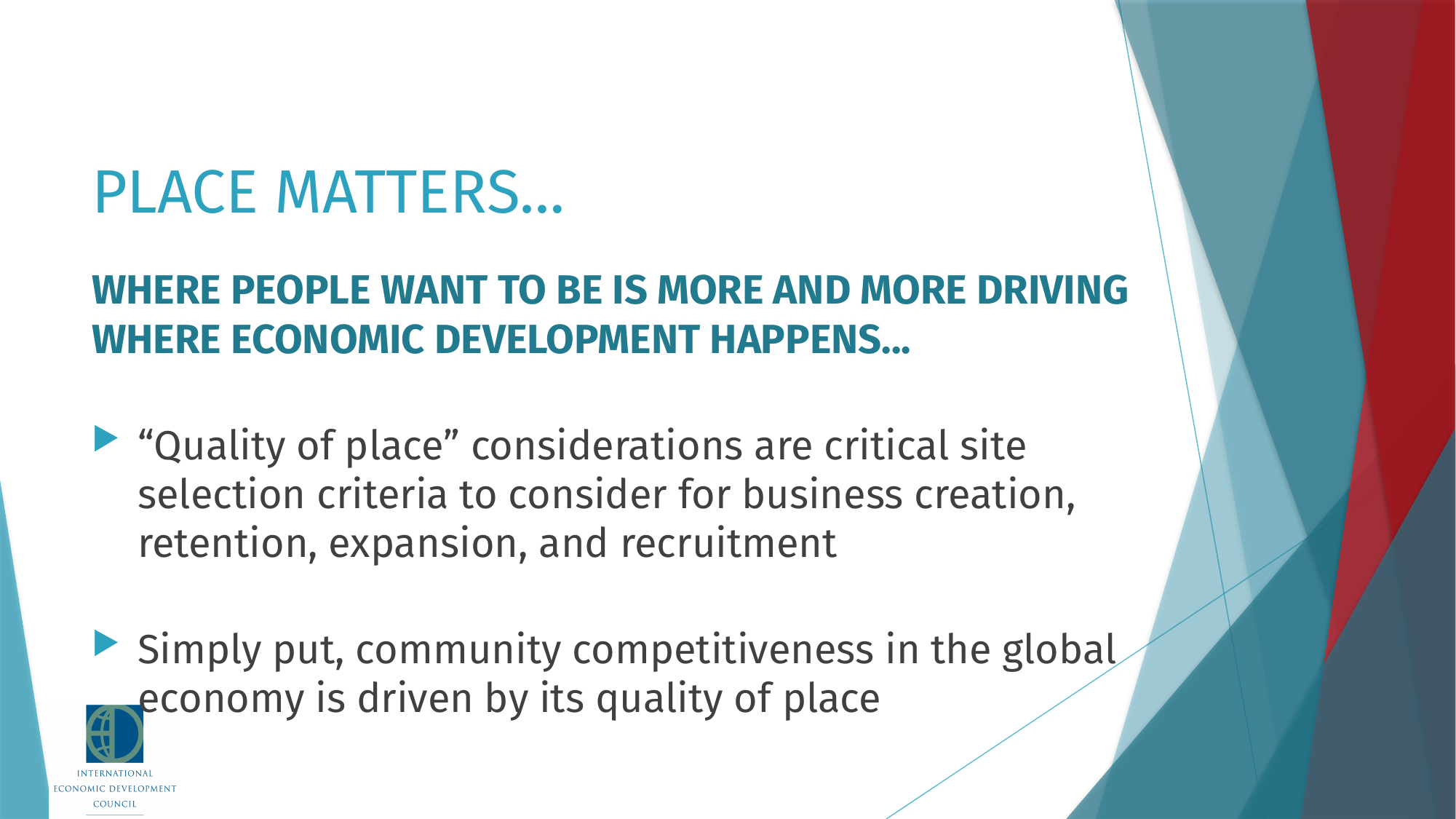

# PLACE MATTERS…
WHERE PEOPLE WANT TO BE IS MORE AND MORE DRIVING WHERE ECONOMIC DEVELOPMENT HAPPENS...

“Quality of place” considerations are critical site selection criteria to consider for business creation, retention, expansion, and recruitment

Simply put, community competitiveness in the global economy is driven by its quality of place